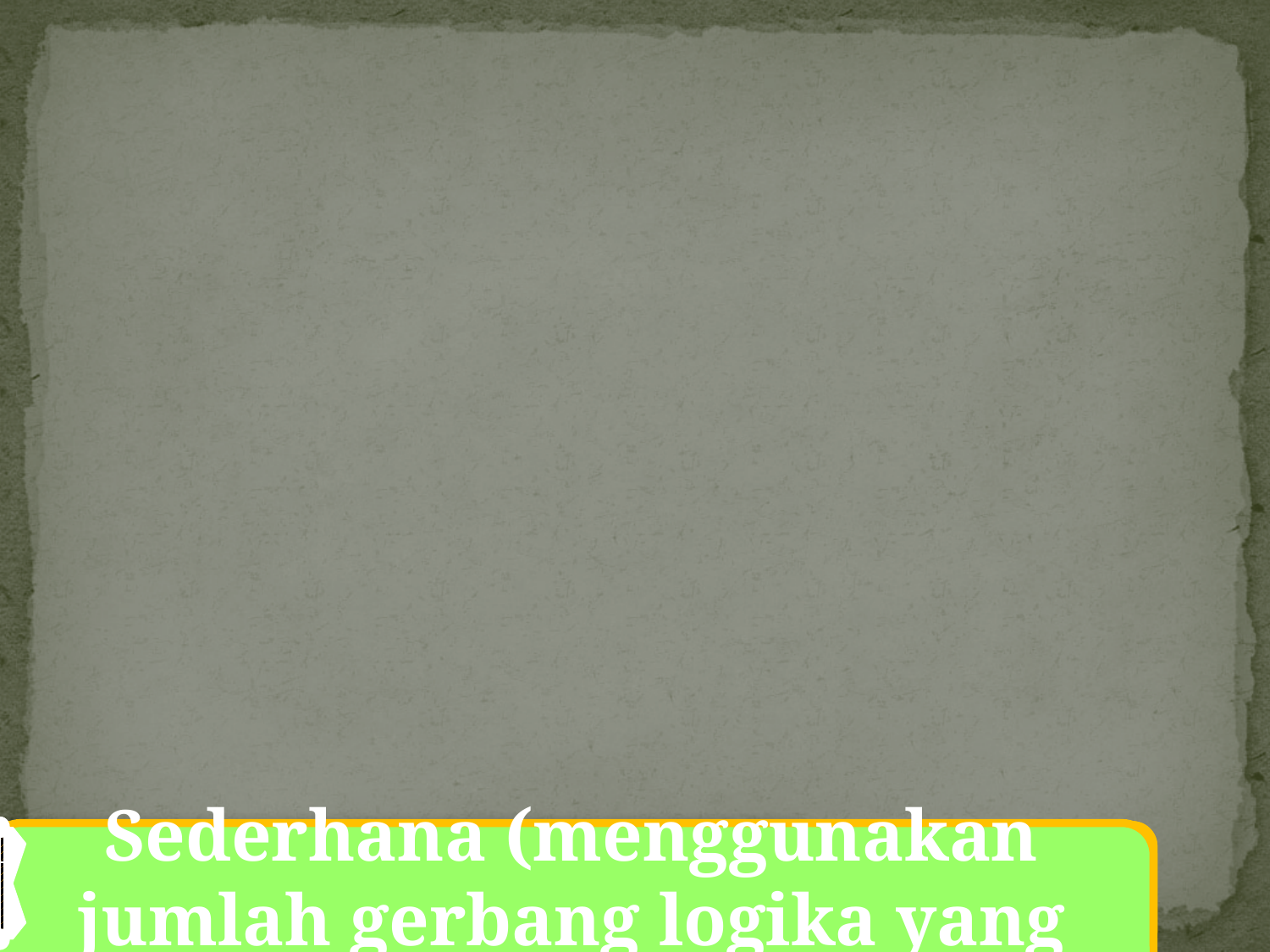

Sederhana (menggunakan jumlah gerbang logika yang paling sedikit)
Contoh Soal
Nyatakan fungsi f(x,y) = ((x+y)’+(xy)’)’
kedalam rangkaian logika yang paling